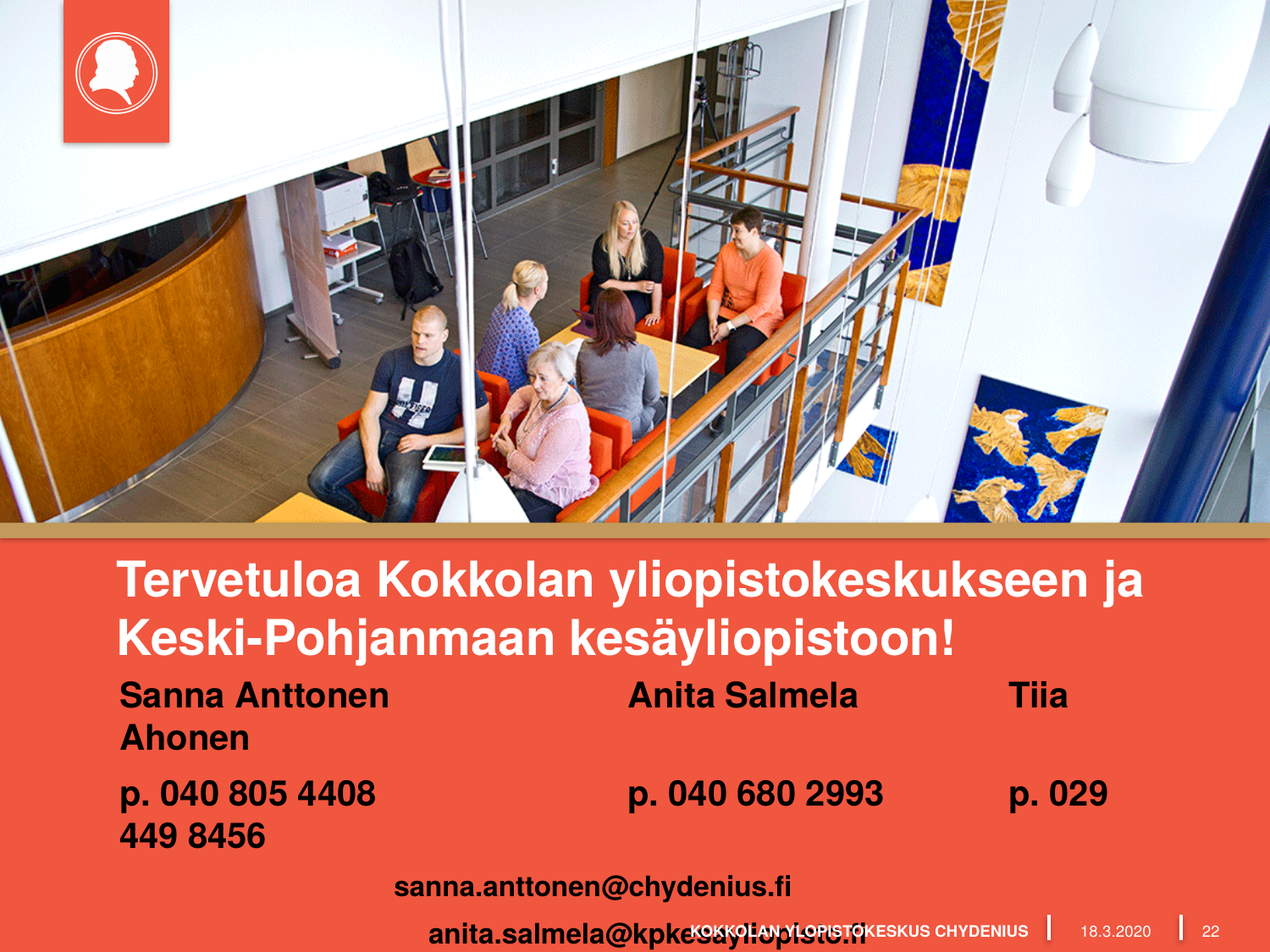

# Tervetuloa Kokkolan yliopistokeskukseen ja Keski-Pohjanmaan kesäyliopistoon!
Sanna Anttonen		Anita Salmela    	Tiia Ahonen
p. 040 805 4408		p. 040 680 2993	p. 029 449 8456
sanna.anttonen@chydenius.fi
anita.salmela@kpkesayliopisto.fi
tiia.ahonen@univaasa.fi

KOKKOLAN YLOPISTOKESKUS CHYDENIUS
18.3.2020
22